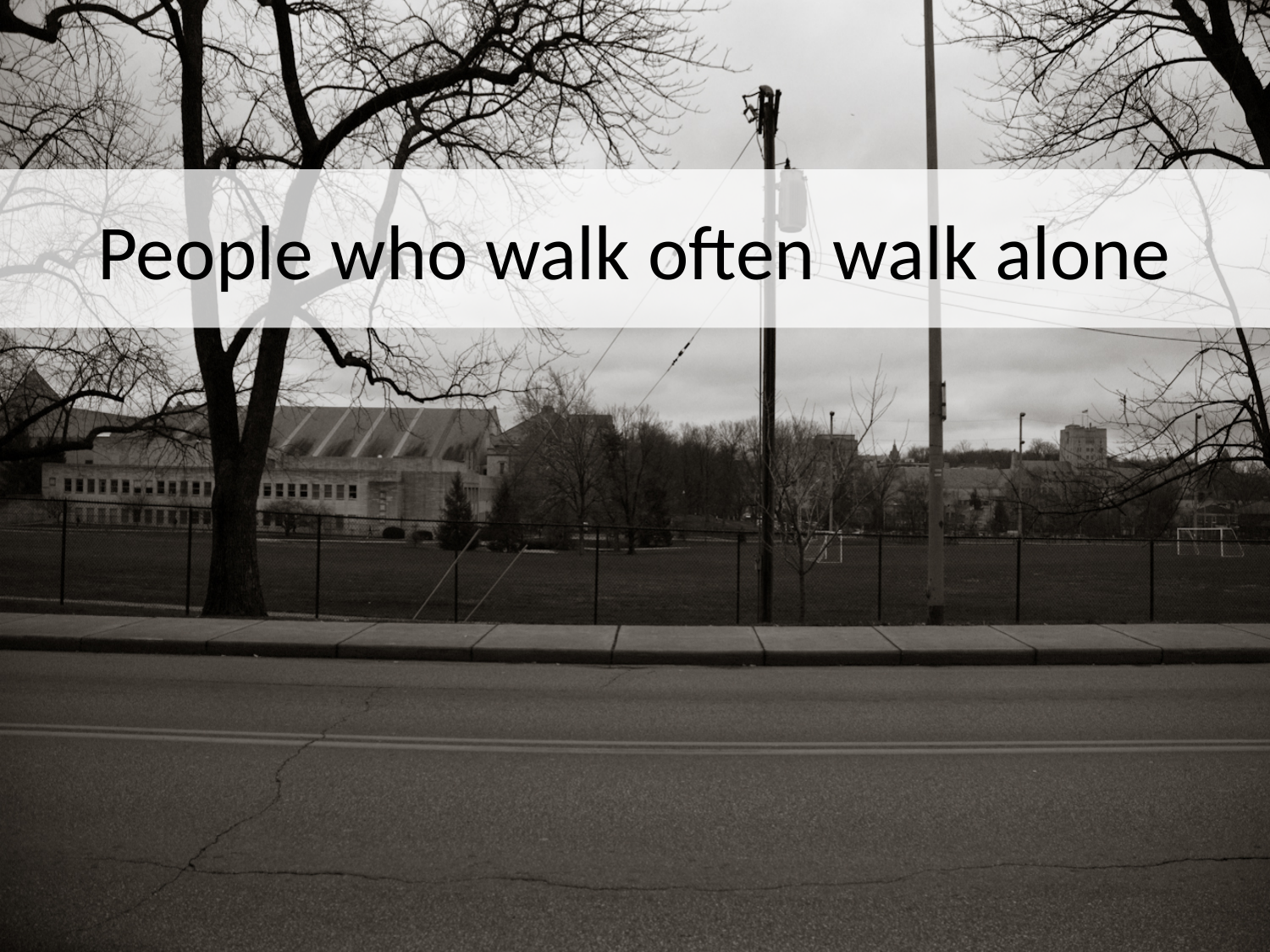

# People who walk often walk alone